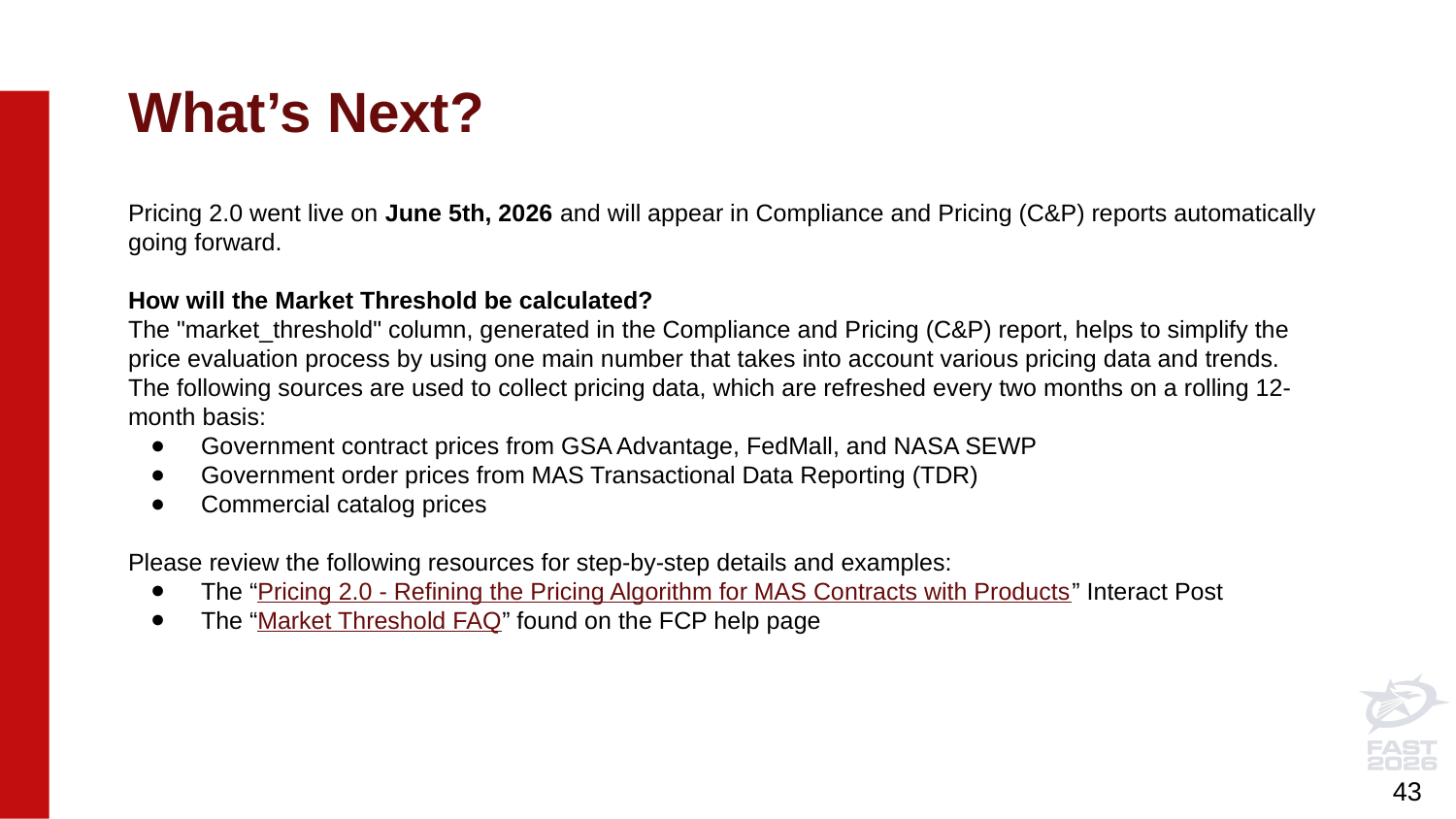

# What’s Next?
Pricing 2.0 went live on June 5th, 2026 and will appear in Compliance and Pricing (C&P) reports automatically going forward.

How will the Market Threshold be calculated?
The "market_threshold" column, generated in the Compliance and Pricing (C&P) report, helps to simplify the price evaluation process by using one main number that takes into account various pricing data and trends. The following sources are used to collect pricing data, which are refreshed every two months on a rolling 12-month basis:
Government contract prices from GSA Advantage, FedMall, and NASA SEWP
Government order prices from MAS Transactional Data Reporting (TDR)
Commercial catalog prices

Please review the following resources for step-by-step details and examples:
The “Pricing 2.0 - Refining the Pricing Algorithm for MAS Contracts with Products” Interact Post
The “Market Threshold FAQ” found on the FCP help page